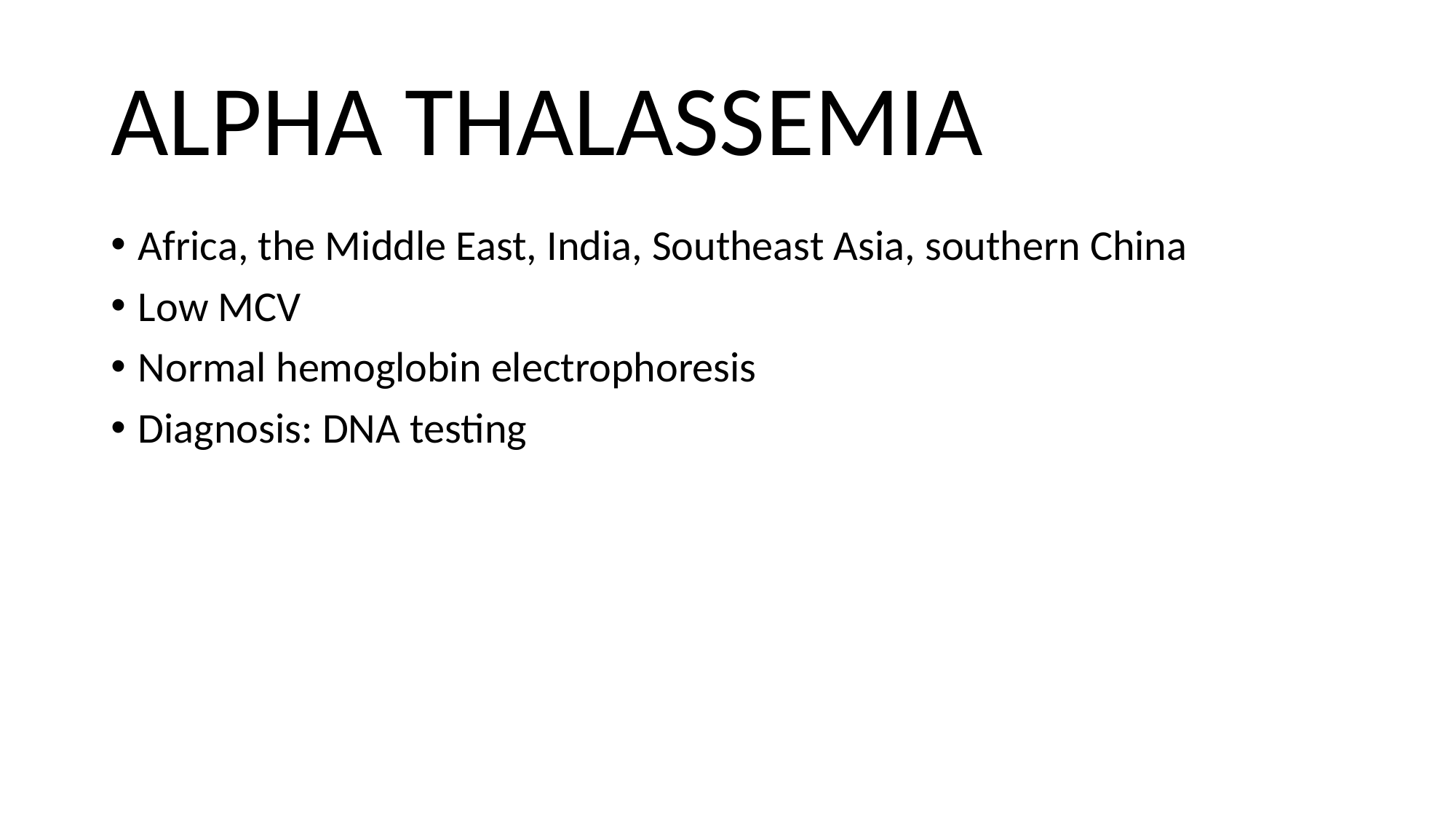

# ALPHA THALASSEMIA
Africa, the Middle East, India, Southeast Asia, southern China
Low MCV
Normal hemoglobin electrophoresis
Diagnosis: DNA testing